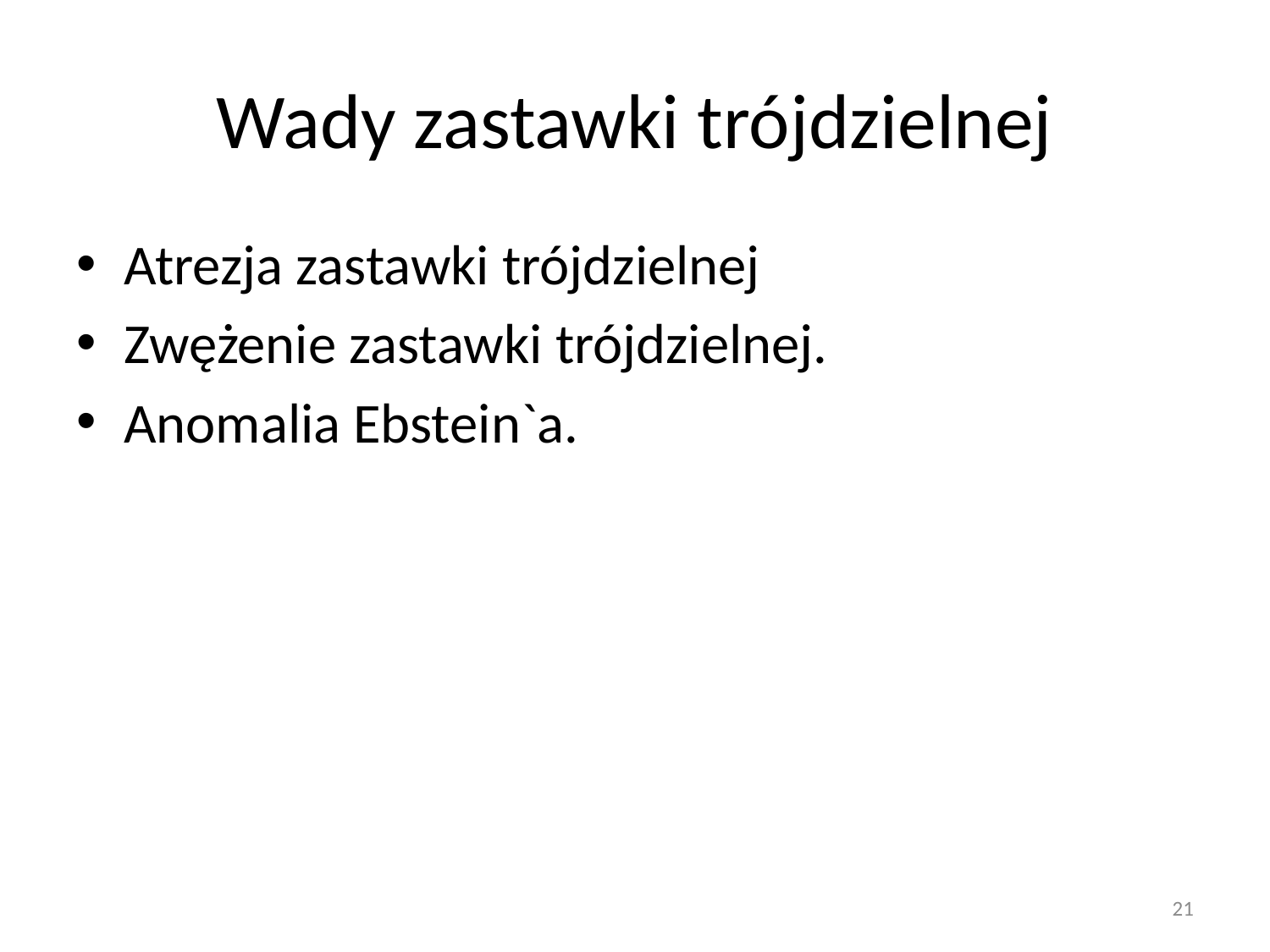

# Wady zastawki trójdzielnej
Atrezja zastawki trójdzielnej
Zwężenie zastawki trójdzielnej.
Anomalia Ebstein`a.
21